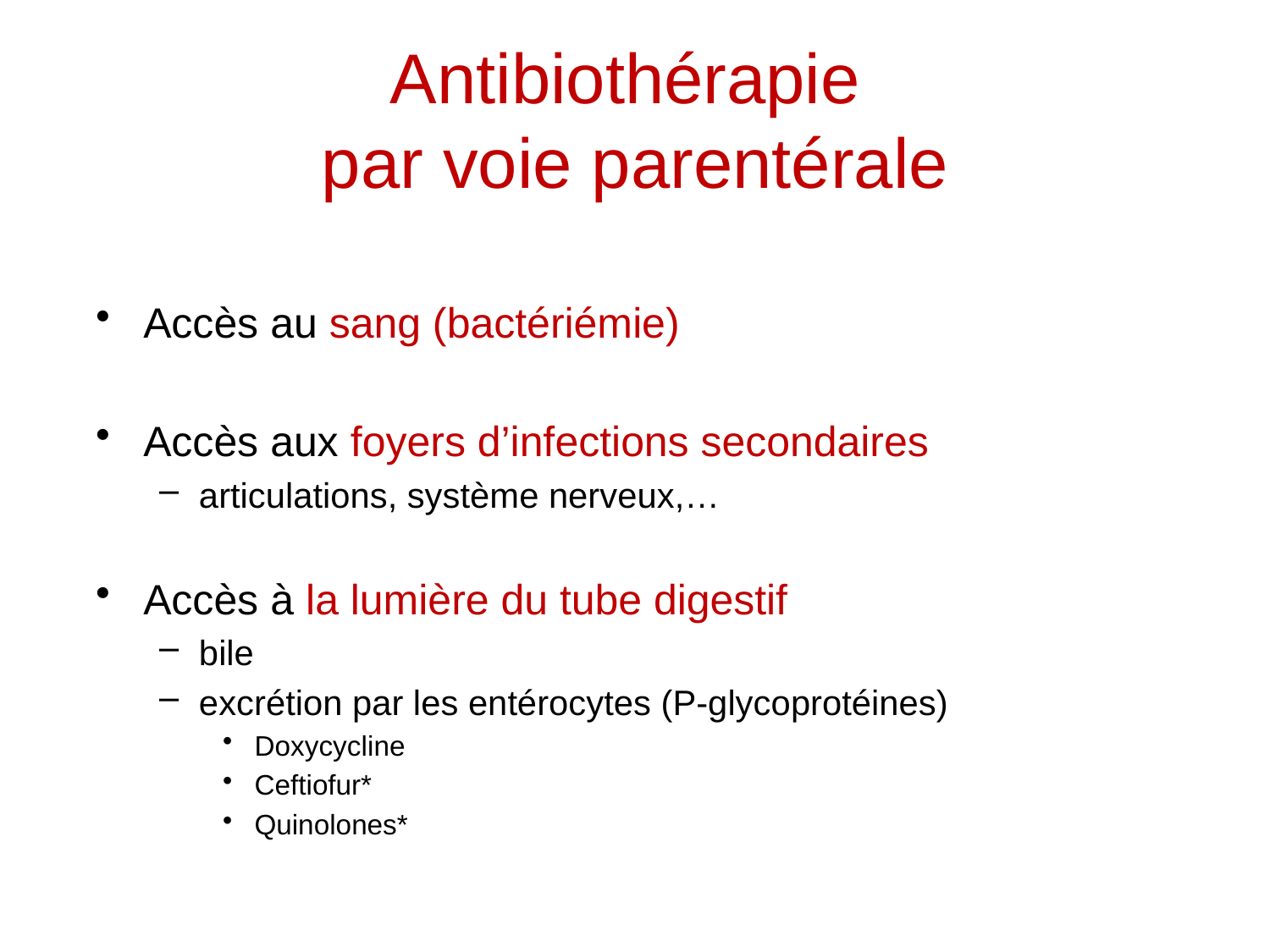

# Antibiothérapie par voie parentérale
Accès au sang (bactériémie)

Accès aux foyers d’infections secondaires
articulations, système nerveux,…

Accès à la lumière du tube digestif
bile
excrétion par les entérocytes (P-glycoprotéines)
Doxycycline
Ceftiofur*
Quinolones*